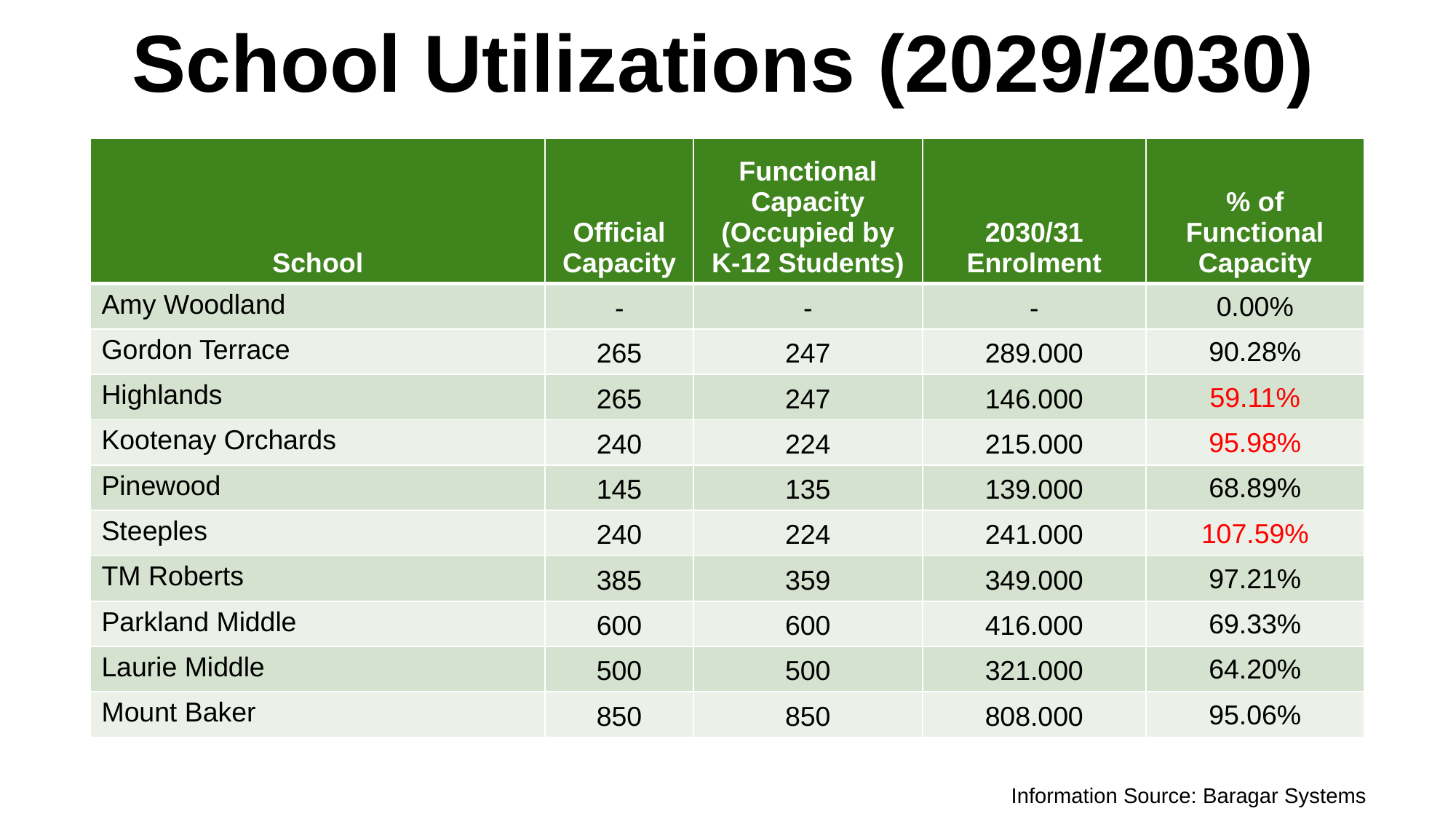

# School Utilizations (2029/2030)
| School | Official Capacity | Functional Capacity (Occupied by K-12 Students) | 2030/31 Enrolment | % of Functional Capacity |
| --- | --- | --- | --- | --- |
| Amy Woodland | - | - | - | 0.00% |
| Gordon Terrace | 265 | 247 | 289.000 | 90.28% |
| Highlands | 265 | 247 | 146.000 | 59.11% |
| Kootenay Orchards | 240 | 224 | 215.000 | 95.98% |
| Pinewood | 145 | 135 | 139.000 | 68.89% |
| Steeples | 240 | 224 | 241.000 | 107.59% |
| TM Roberts | 385 | 359 | 349.000 | 97.21% |
| Parkland Middle | 600 | 600 | 416.000 | 69.33% |
| Laurie Middle | 500 | 500 | 321.000 | 64.20% |
| Mount Baker | 850 | 850 | 808.000 | 95.06% |
Information Source: Baragar Systems